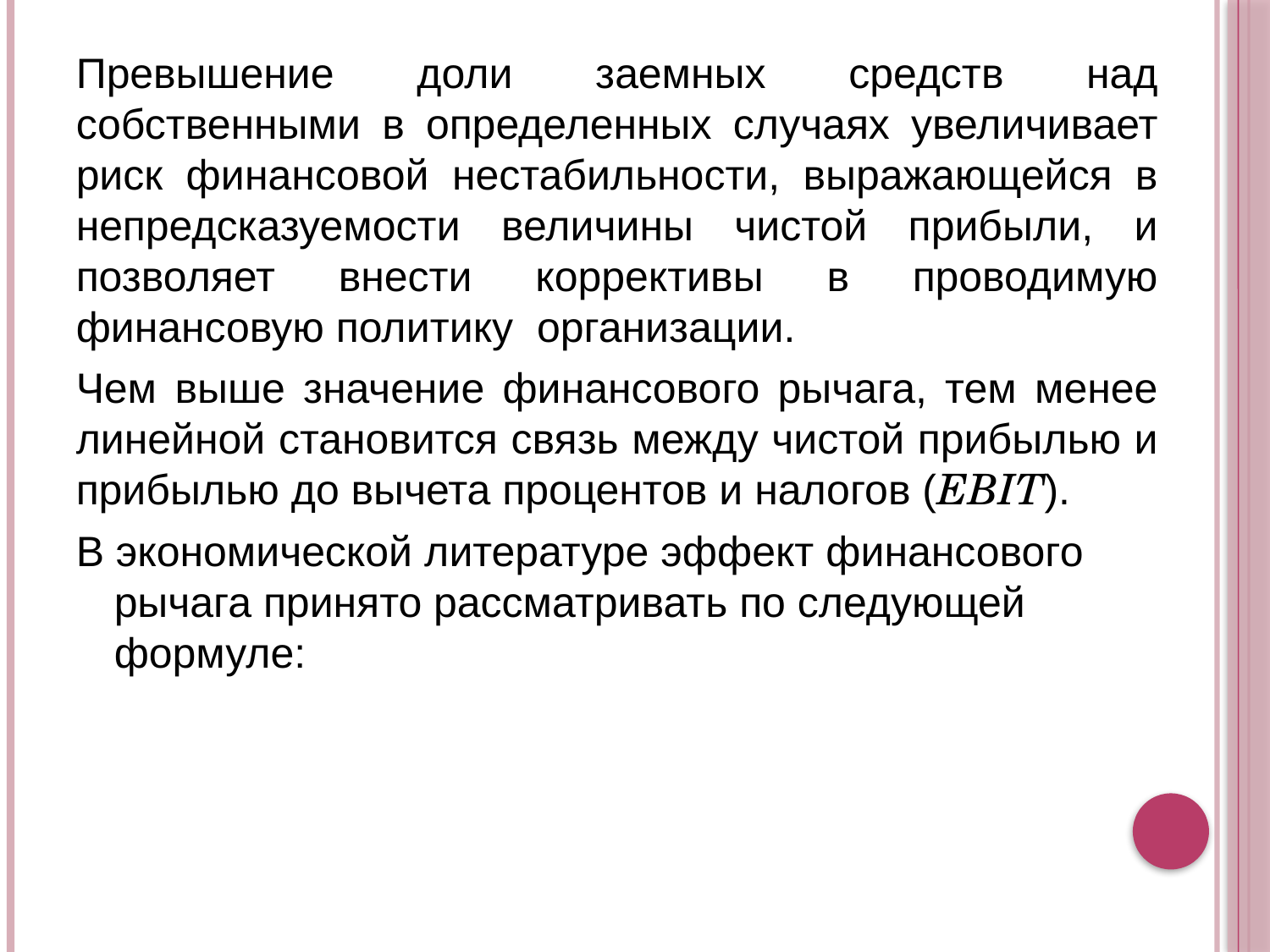

Превышение доли заемных средств над собственными в определенных случаях увеличивает риск финансовой нестабильности, выражающейся в непредсказуемости величины чистой прибыли, и позволяет внести коррективы в проводимую финансовую политику  организации.
Чем выше значение финансового рычага, тем менее линейной становится связь между чистой прибылью и прибылью до вычета процентов и налогов (EBIT).
В экономической литературе эффект финансового рычага принято рассматривать по следующей формуле: